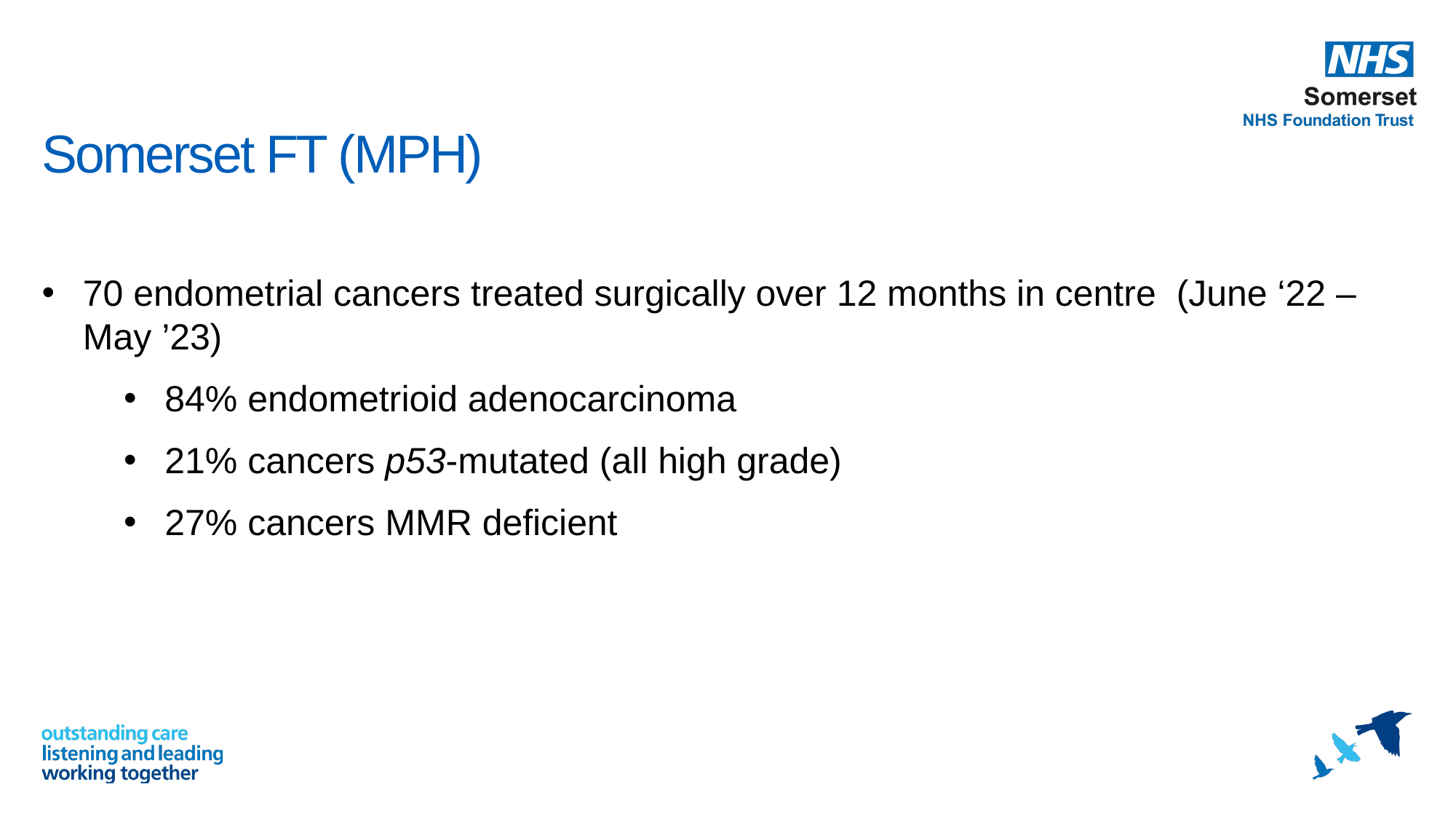

# Somerset FT (MPH)
70 endometrial cancers treated surgically over 12 months in centre  (June ‘22 –May ’23)
84% endometrioid adenocarcinoma
21% cancers p53-mutated (all high grade)
27% cancers MMR deficient